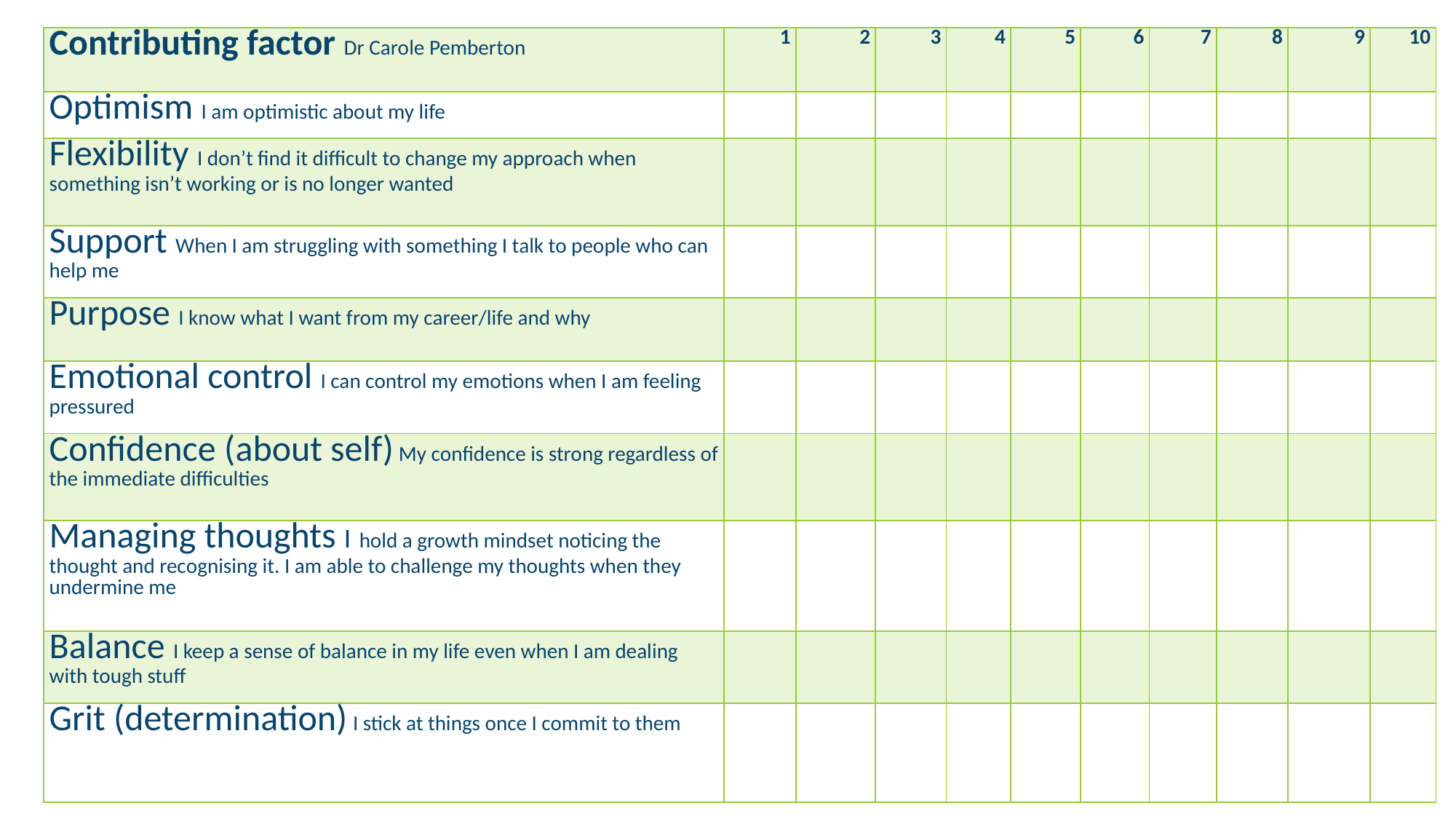

| Contributing factor Dr Carole Pemberton | 1 | 2 | 3 | 4 | 5 | 6 | 7 | 8 | 9 | 10 |
| --- | --- | --- | --- | --- | --- | --- | --- | --- | --- | --- |
| Optimism I am optimistic about my life |  |  |  |  |  |  |  |  |  |  |
| Flexibility I don’t find it difficult to change my approach when something isn’t working or is no longer wanted |  |  |  |  |  |  |  |  |  |  |
| Support When I am struggling with something I talk to people who can help me |  |  |  |  |  |  |  |  |  |  |
| Purpose I know what I want from my career/life and why |  |  |  |  |  |  |  |  |  |  |
| Emotional control I can control my emotions when I am feeling pressured |  |  |  |  |  |  |  |  |  |  |
| Confidence (about self) My confidence is strong regardless of the immediate difficulties |  |  |  |  |  |  |  |  |  |  |
| Managing thoughts I hold a growth mindset noticing the thought and recognising it. I am able to challenge my thoughts when they undermine me |  |  |  |  |  |  |  |  |  |  |
| Balance I keep a sense of balance in my life even when I am dealing with tough stuff |  |  |  |  |  |  |  |  |  |  |
| Grit (determination) I stick at things once I commit to them |  |  |  |  |  |  |  |  |  |  |